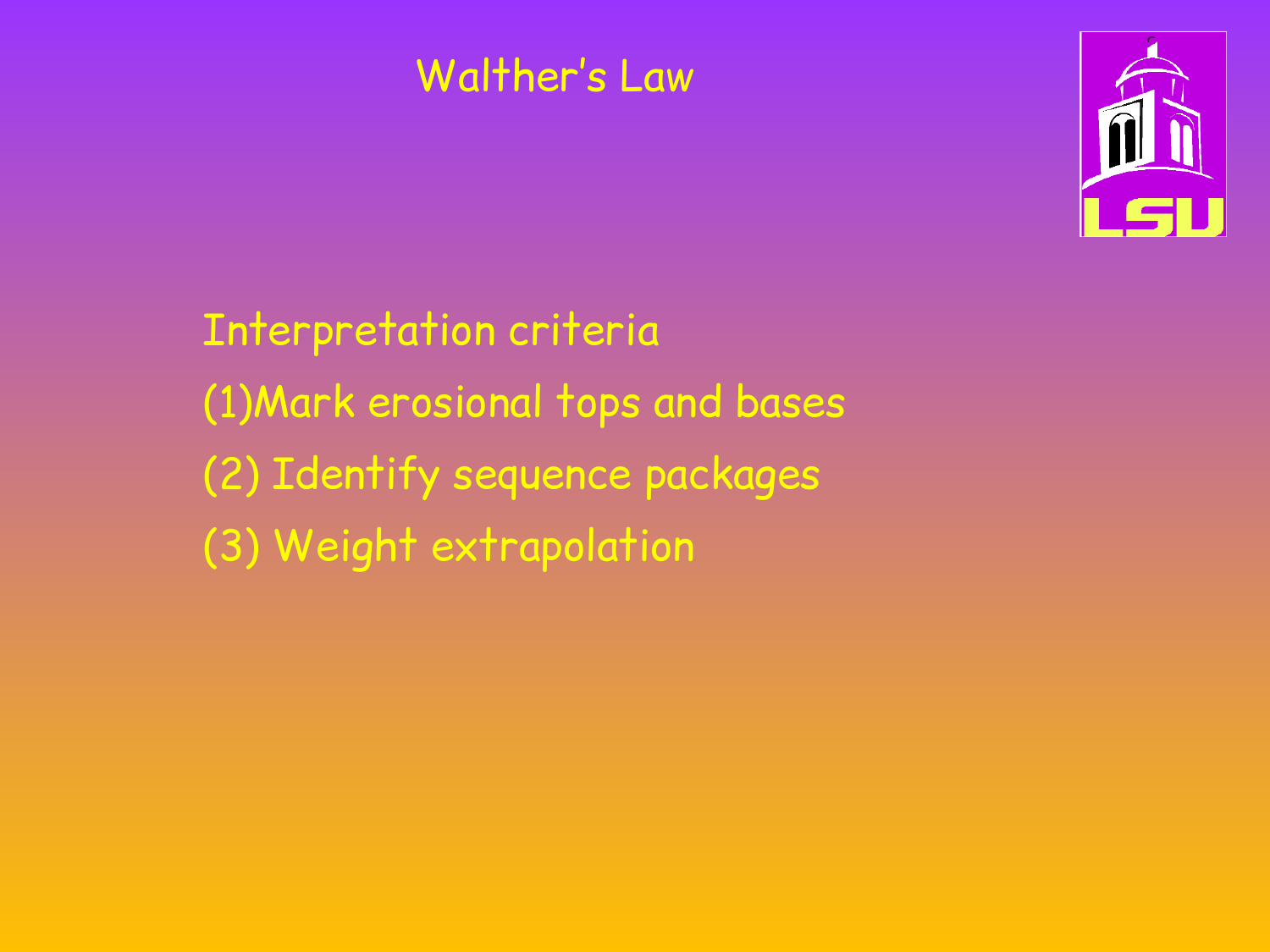

Walther’s Law
Interpretation criteria
Mark erosional tops and bases
 Identify sequence packages
 Weight extrapolation